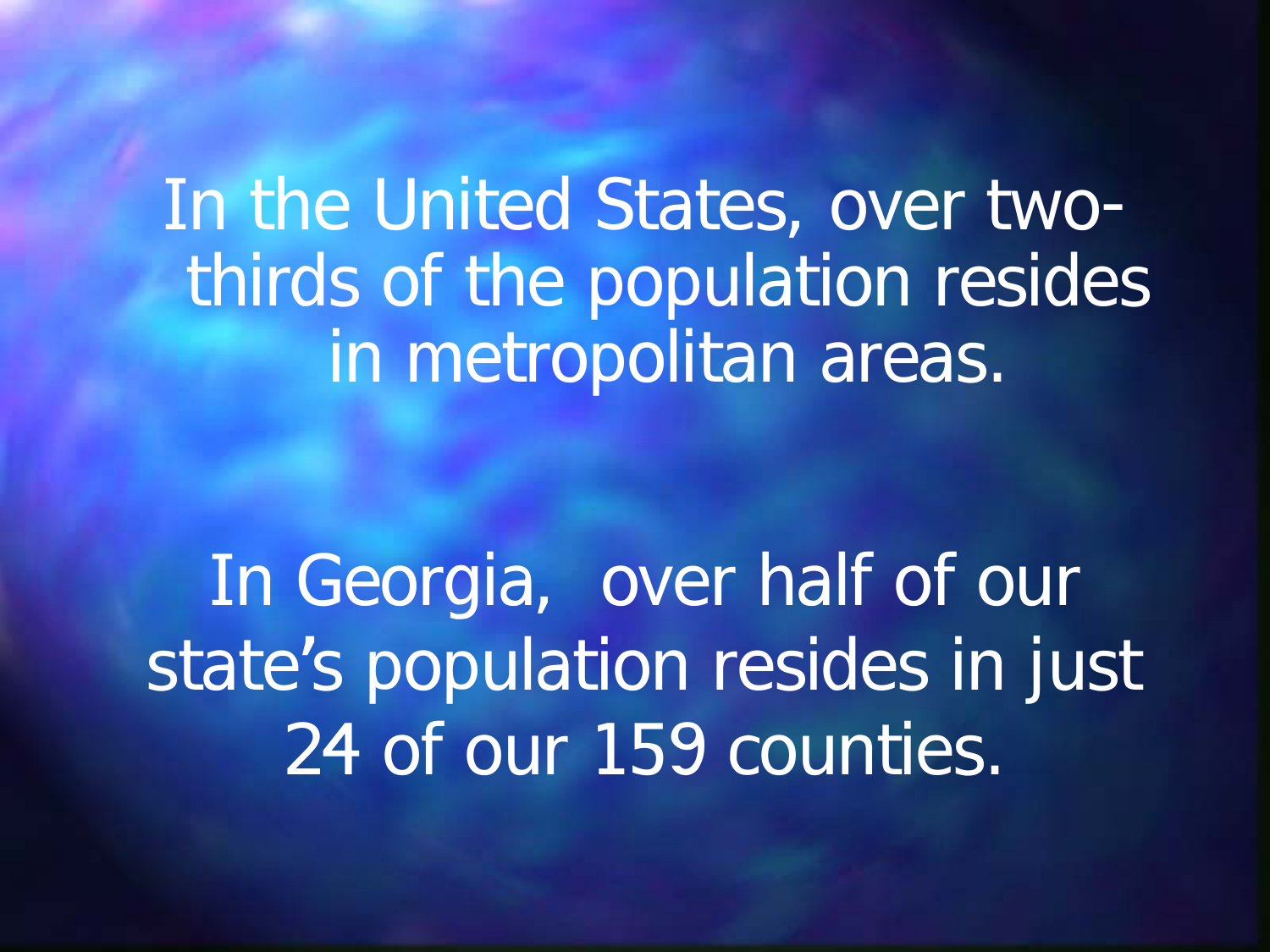

In the United States, over two-thirds of the population resides in metropolitan areas.
In Georgia,  over half of our state’s population resides in just 24 of our 159 counties.